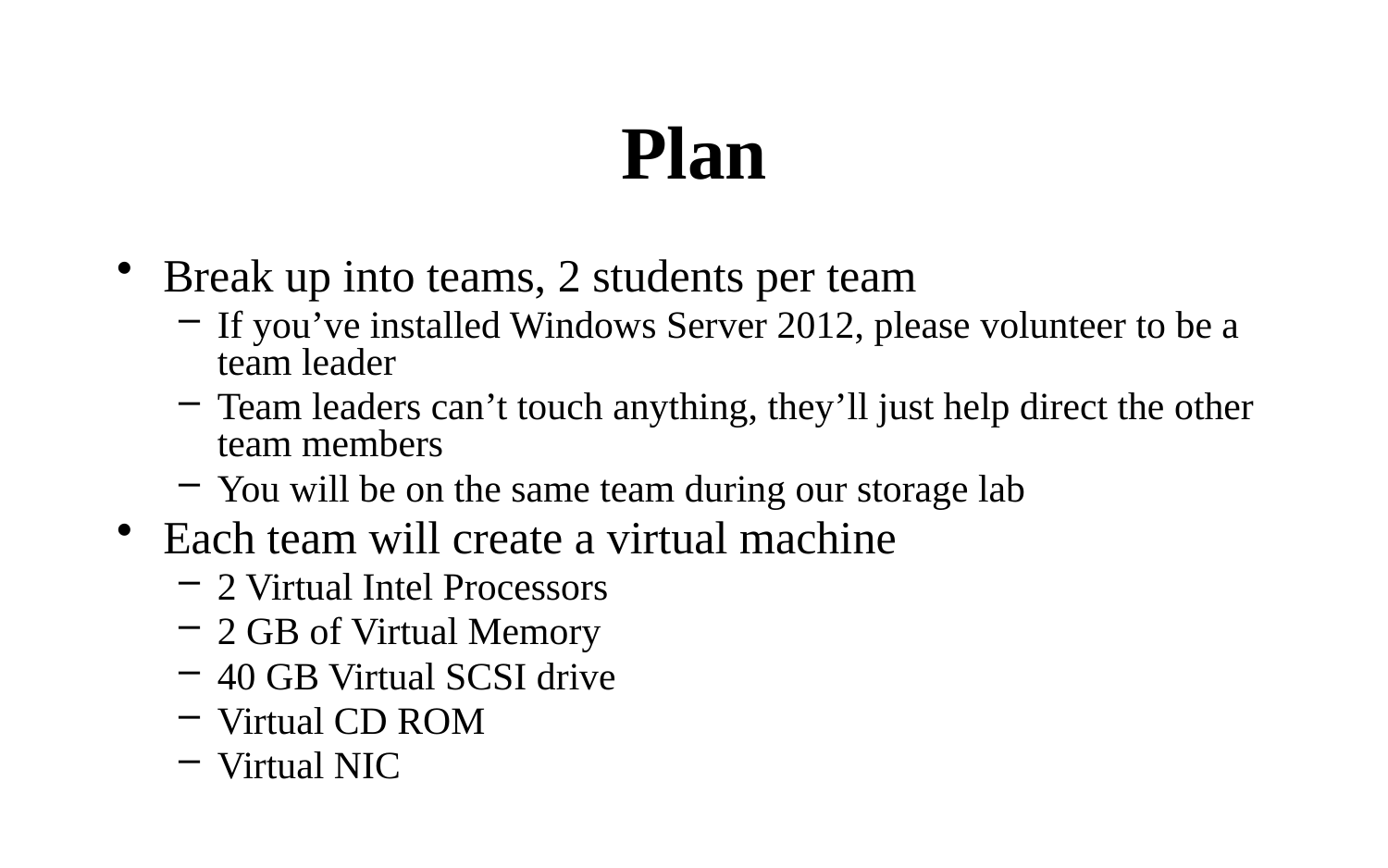

# Plan
Break up into teams, 2 students per team
If you’ve installed Windows Server 2012, please volunteer to be a team leader
Team leaders can’t touch anything, they’ll just help direct the other team members
You will be on the same team during our storage lab
Each team will create a virtual machine
2 Virtual Intel Processors
2 GB of Virtual Memory
40 GB Virtual SCSI drive
Virtual CD ROM
Virtual NIC